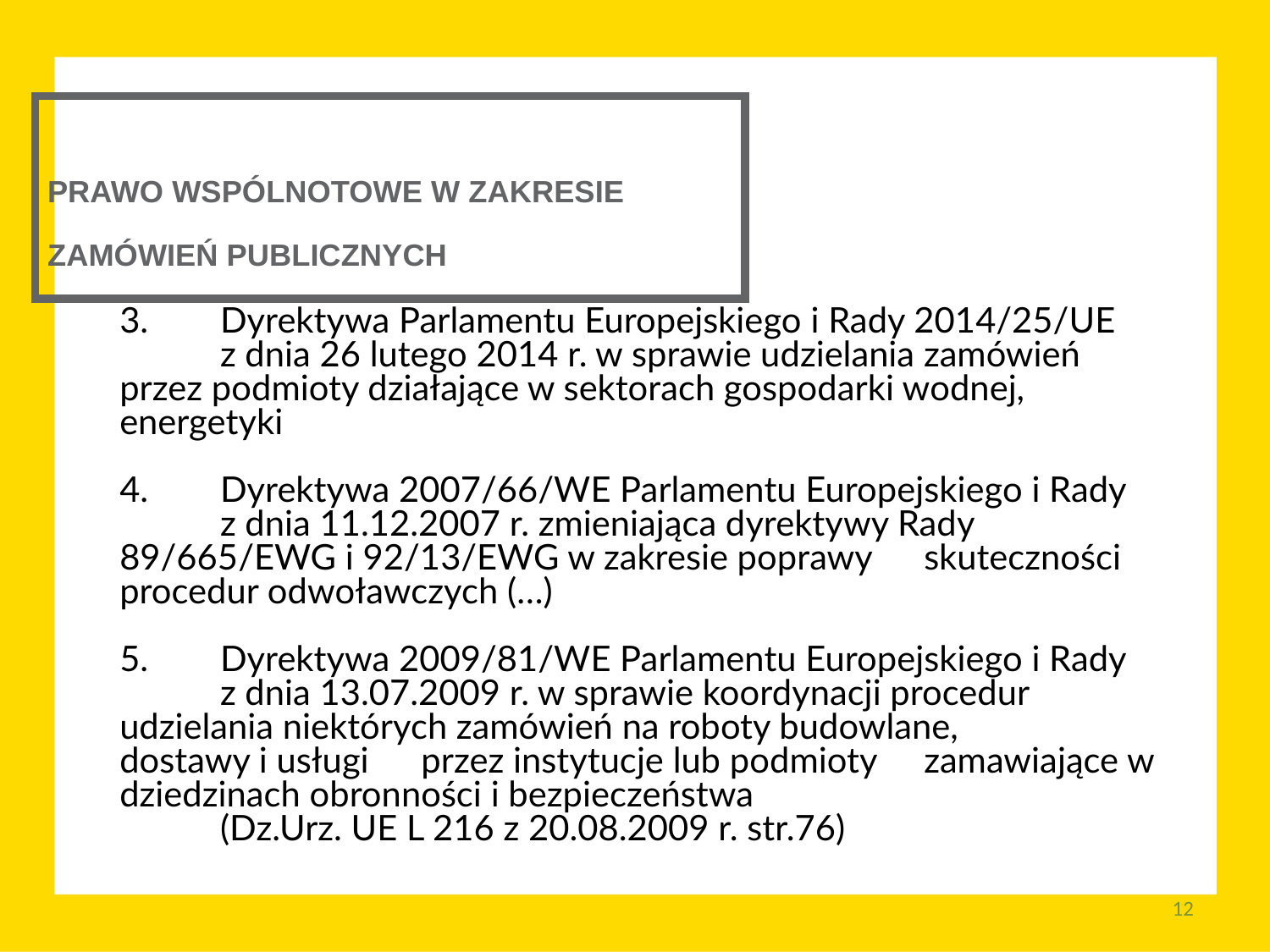

PRAWO WSPÓLNOTOWE W ZAKRESIE ZAMÓWIEŃ PUBLICZNYCH
3. 	Dyrektywa Parlamentu Europejskiego i Rady 2014/25/UE
	z dnia 26 lutego 2014 r. w sprawie udzielania zamówień 	przez podmioty działające w sektorach gospodarki wodnej, 	energetyki

4.	Dyrektywa 2007/66/WE Parlamentu Europejskiego i Rady
	z dnia 11.12.2007 r. zmieniająca dyrektywy Rady 	89/665/EWG i 92/13/EWG w zakresie poprawy 	skuteczności procedur odwoławczych (…)
5.  	Dyrektywa 2009/81/WE Parlamentu Europejskiego i Rady
	z dnia 13.07.2009 r. w sprawie koordynacji procedur 	udzielania niektórych zamówień na roboty budowlane, 	dostawy i usługi 	przez instytucje lub podmioty 	zamawiające w dziedzinach obronności i bezpieczeństwa
	(Dz.Urz. UE L 216 z 20.08.2009 r. str.76)

12